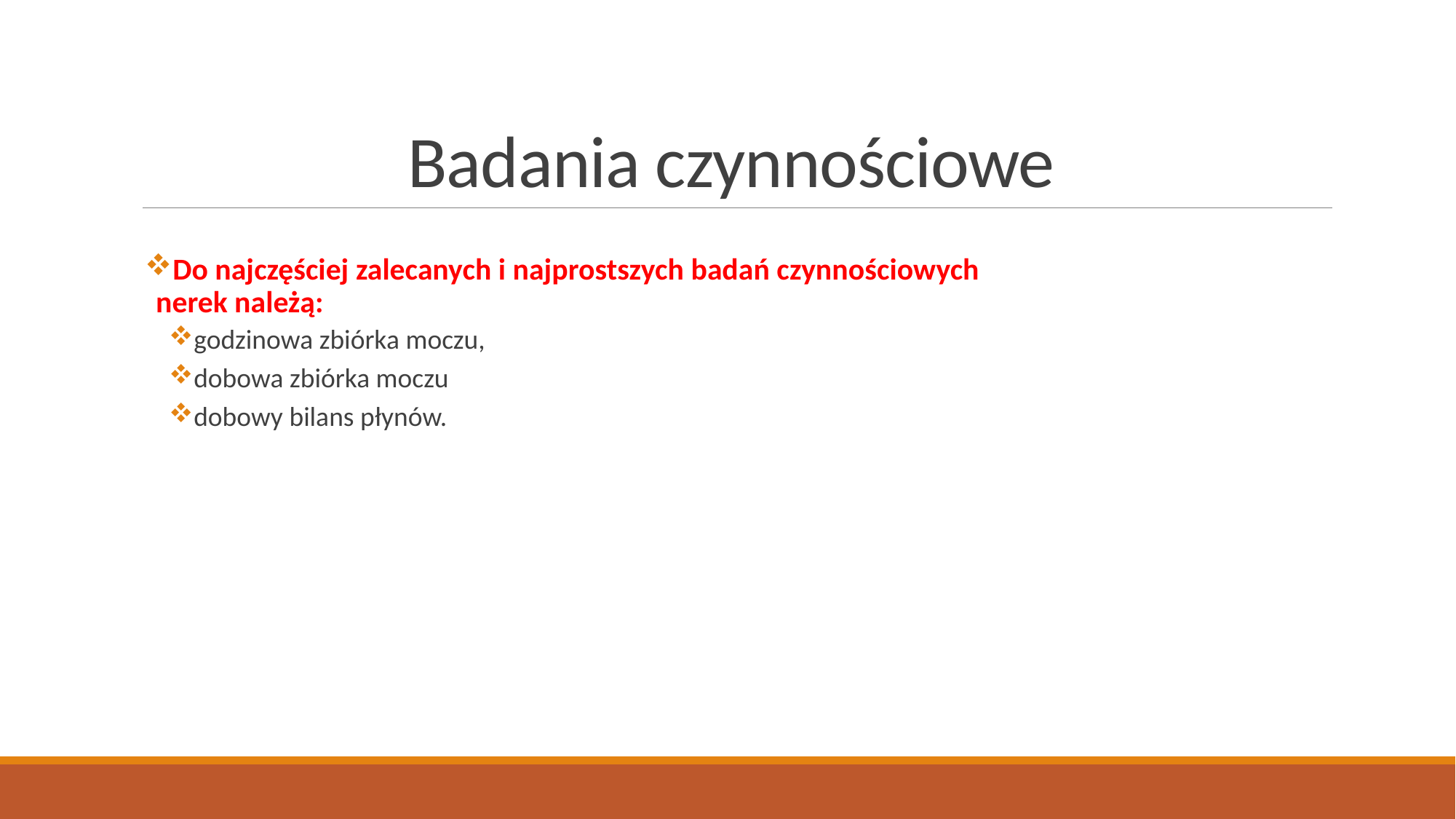

# Badania czynnościowe
Do najczęściej zalecanych i najprostszych badań czynnościowych nerek należą:
godzinowa zbiórka moczu,
dobowa zbiórka moczu
dobowy bilans płynów.